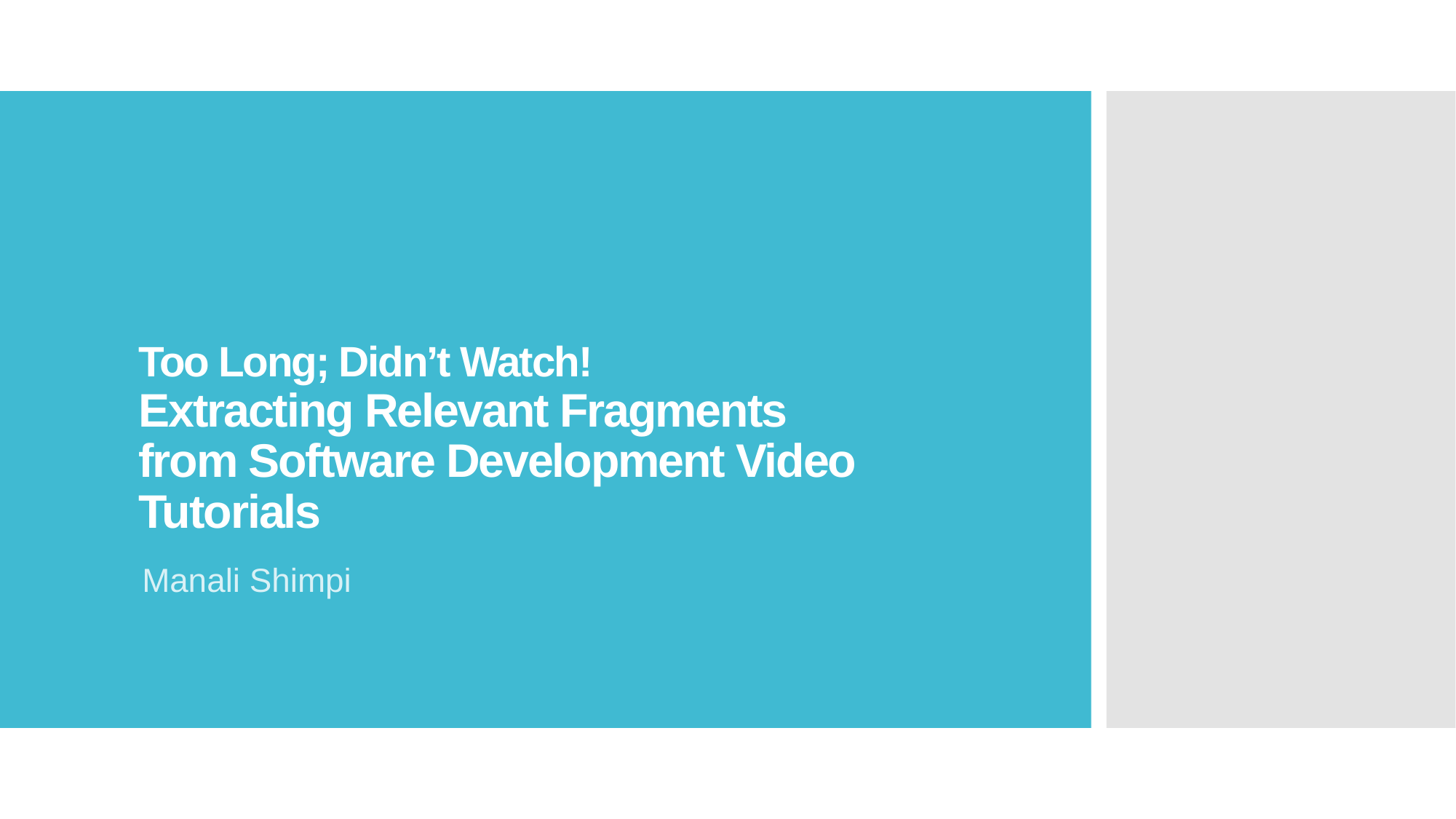

# Too Long; Didn’t Watch! Extracting Relevant Fragments from Software Development Video Tutorials
Manali Shimpi